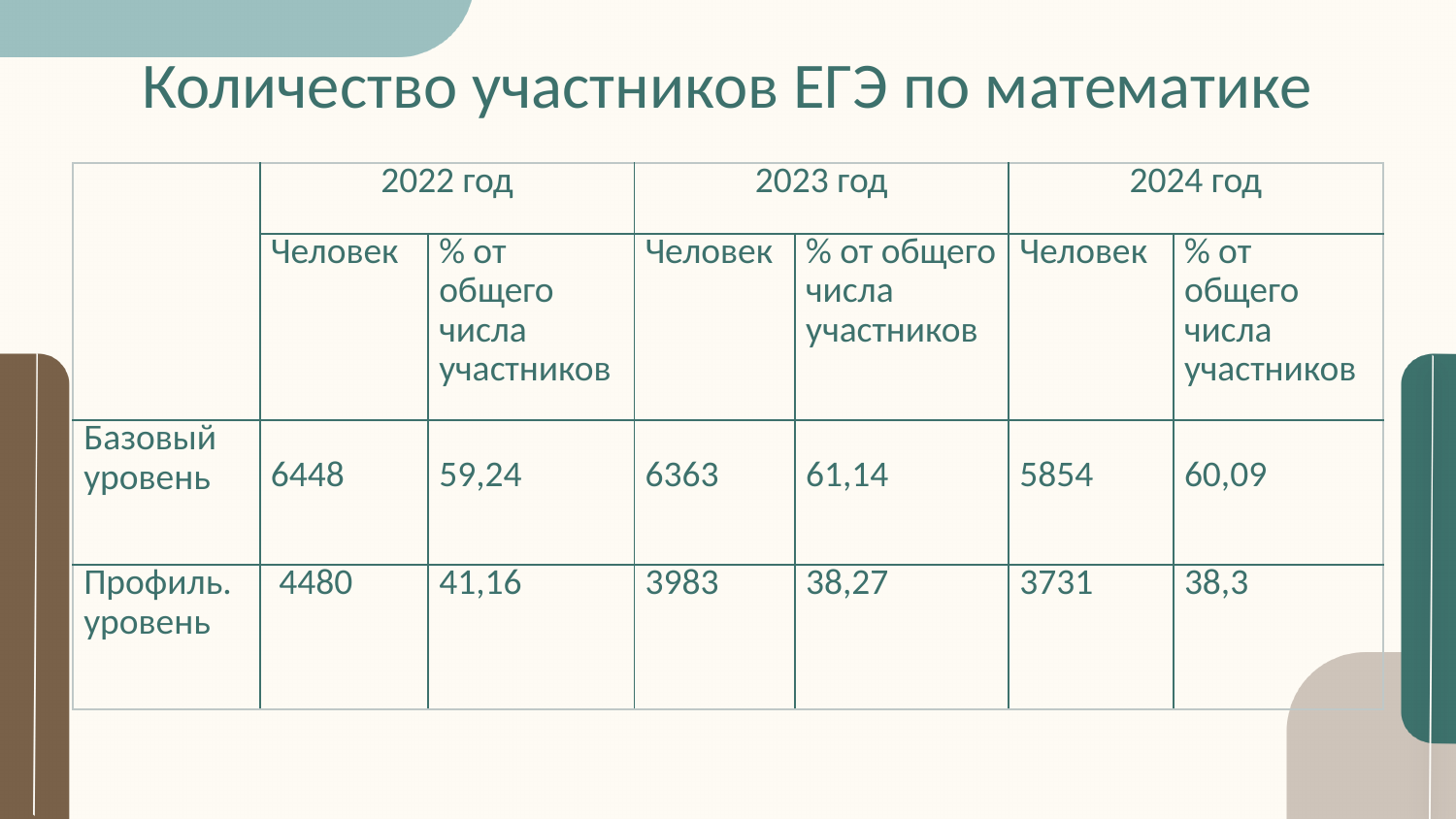

# Количество участников ЕГЭ по математике
|  | 2022 год |  | 2023 год |  | 2024 год |  |
| --- | --- | --- | --- | --- | --- | --- |
|  | Человек | % от общего числа участников | Человек | % от общего числа участников | Человек | % от общего числа участников |
| Базовый уровень | 6448 | 59,24 | 6363 | 61,14 | 5854 | 60,09 |
| Профиль. уровень | 4480 | 41,16 | 3983 | 38,27 | 3731 | 38,3 |